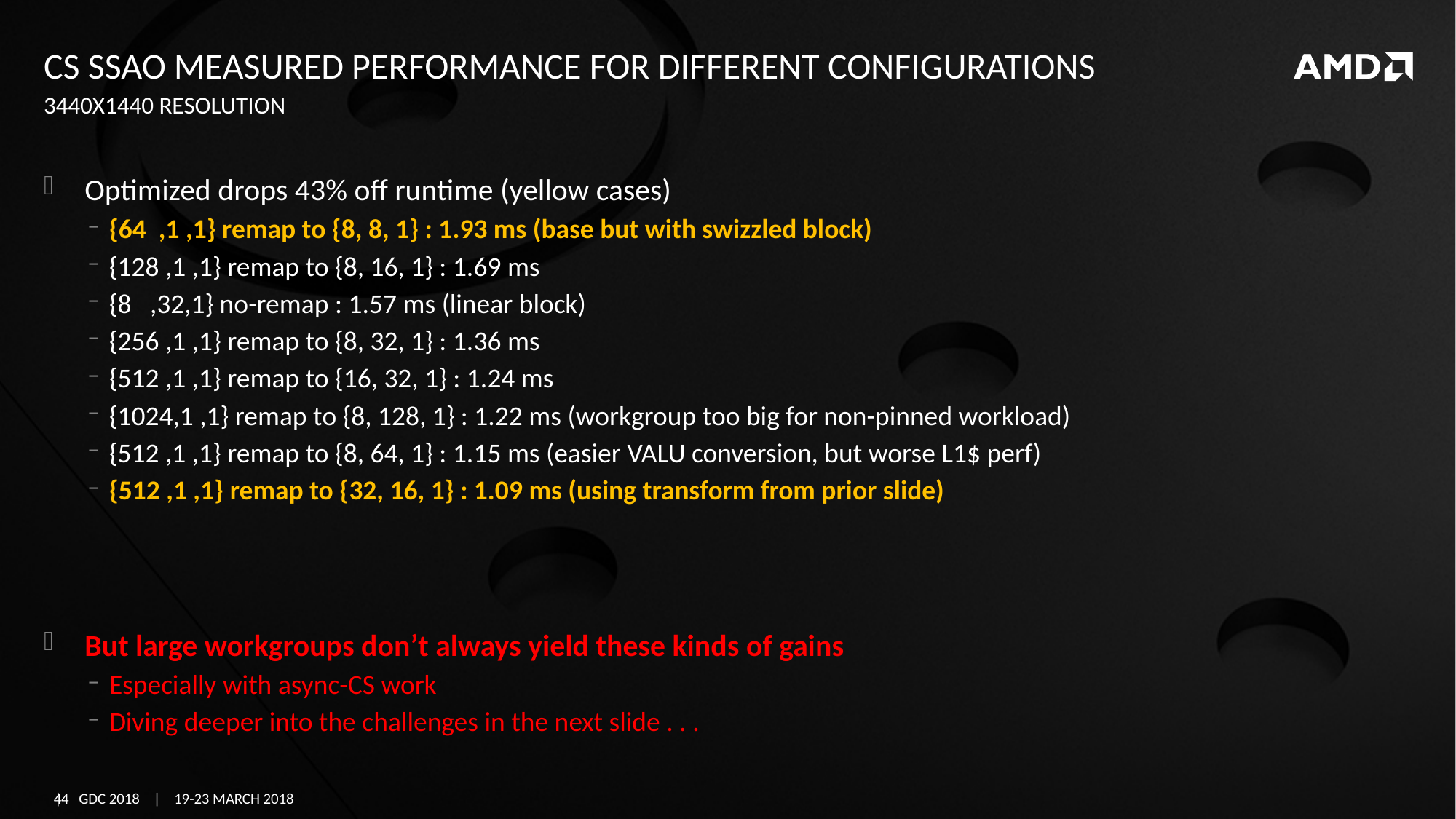

# Cs Ssao Measured performance for different configurations
3440x1440 resolution
Optimized drops 43% off runtime (yellow cases)
{64  ,1 ,1} remap to {8, 8, 1} : 1.93 ms (base but with swizzled block)
{128 ,1 ,1} remap to {8, 16, 1} : 1.69 ms
{8   ,32,1} no-remap : 1.57 ms (linear block)
{256 ,1 ,1} remap to {8, 32, 1} : 1.36 ms
{512 ,1 ,1} remap to {16, 32, 1} : 1.24 ms
{1024,1 ,1} remap to {8, 128, 1} : 1.22 ms (workgroup too big for non-pinned workload)
{512 ,1 ,1} remap to {8, 64, 1} : 1.15 ms (easier VALU conversion, but worse L1$ perf)
{512 ,1 ,1} remap to {32, 16, 1} : 1.09 ms (using transform from prior slide)

But large workgroups don’t always yield these kinds of gains
Especially with async-CS work
Diving deeper into the challenges in the next slide . . .